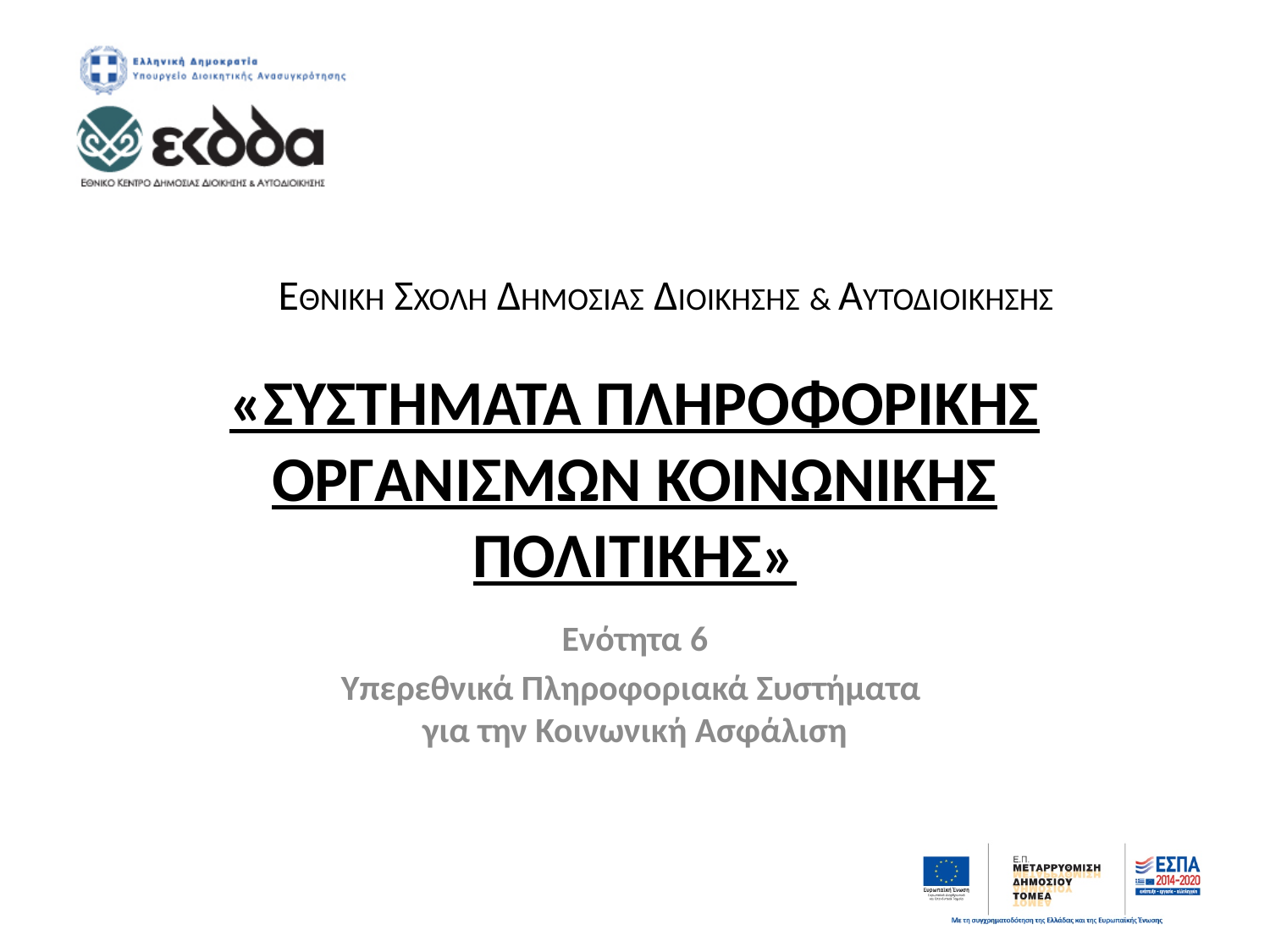

ΕΘΝΙΚΗ ΣΧΟΛΗ ΔΗΜΟΣΙΑΣ ΔΙΟΙΚΗΣΗΣ & ΑΥΤΟΔΙΟΙΚΗΣΗΣ
# «ΣΥΣΤΗΜΑΤΑ ΠΛΗΡΟΦΟΡΙΚΗΣ ΟΡΓΑΝΙΣΜΩΝ ΚΟΙΝΩΝΙΚΗΣ ΠΟΛΙΤΙΚΗΣ»
Ενότητα 6
Υπερεθνικά Πληροφοριακά Συστήματα
για την Κοινωνική Ασφάλιση